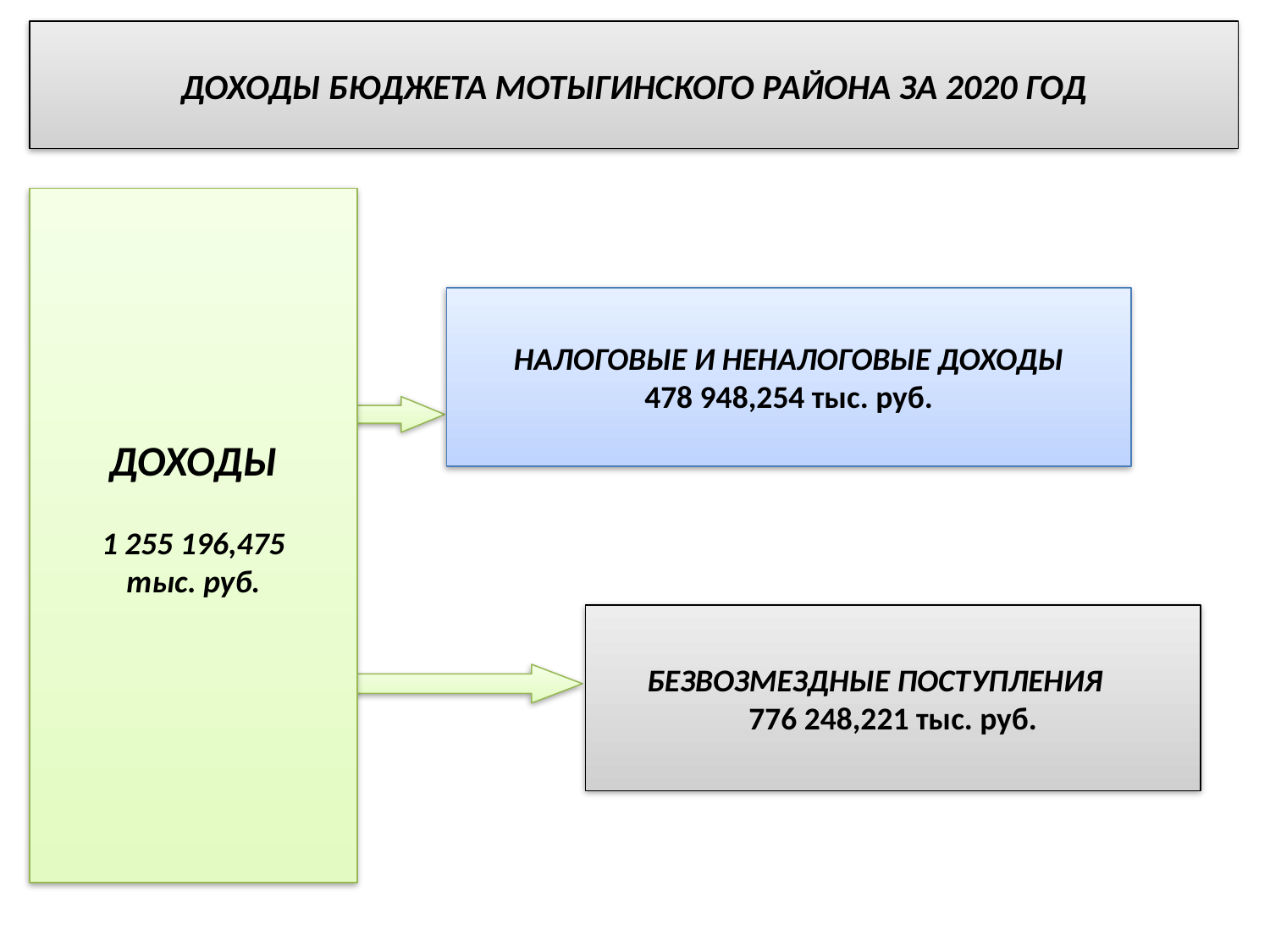

# ДОХОДЫ БЮДЖЕТА МОТЫГИНСКОГО РАЙОНА ЗА 2020 ГОД
ДОХОДЫ

1 255 196,475
тыс. руб.

НАЛОГОВЫЕ И НЕНАЛОГОВЫЕ ДОХОДЫ
478 948,254 тыс. руб.

БЕЗВОЗМЕЗДНЫЕ ПОСТУПЛЕНИЯ
776 248,221 тыс. руб.